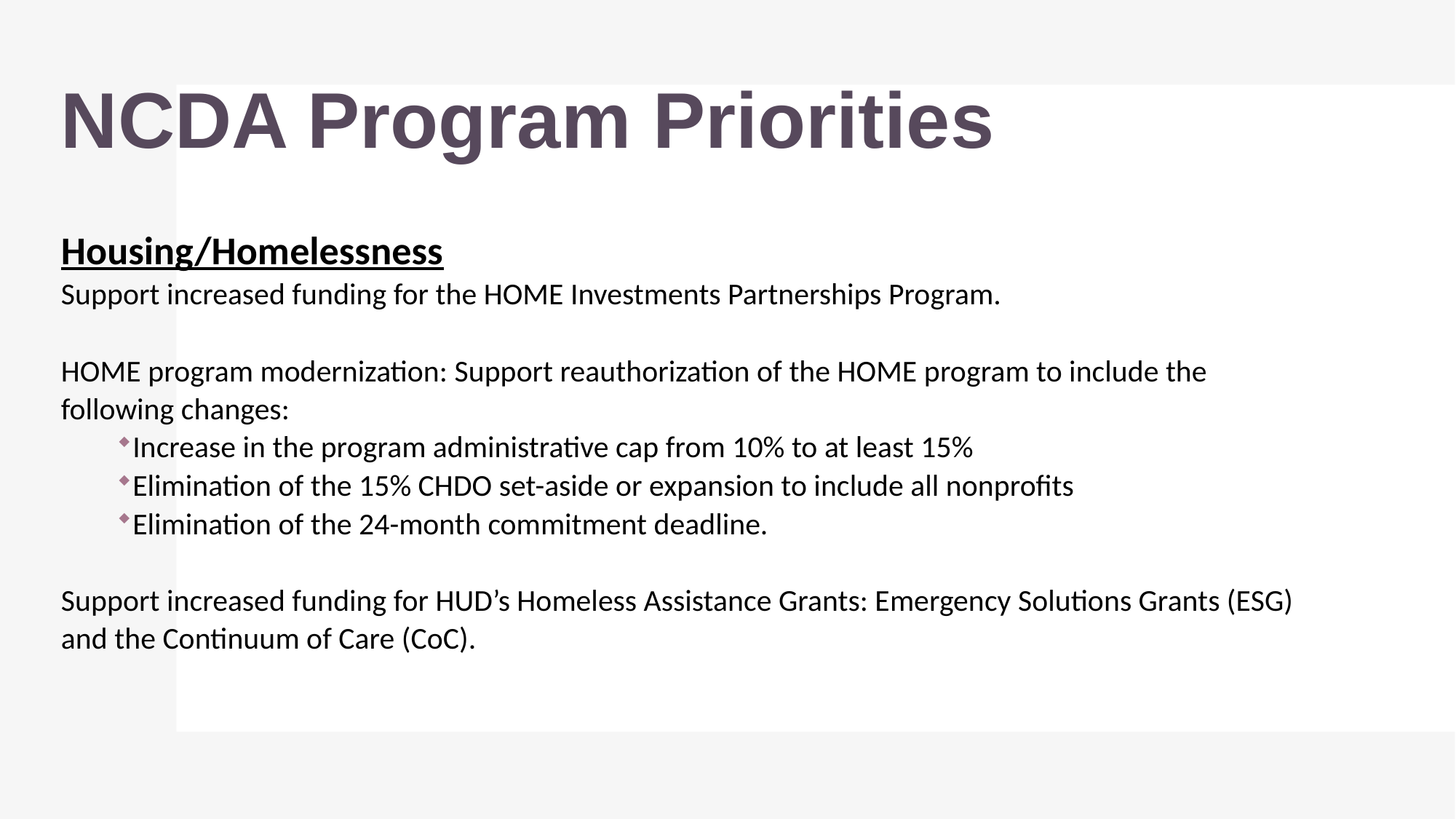

# NCDA Program Priorities
Housing/Homelessness
Support increased funding for the HOME Investments Partnerships Program.

HOME program modernization: Support reauthorization of the HOME program to include the following changes:
Increase in the program administrative cap from 10% to at least 15%
Elimination of the 15% CHDO set-aside or expansion to include all nonprofits
Elimination of the 24-month commitment deadline.

Support increased funding for HUD’s Homeless Assistance Grants: Emergency Solutions Grants (ESG) and the Continuum of Care (CoC).